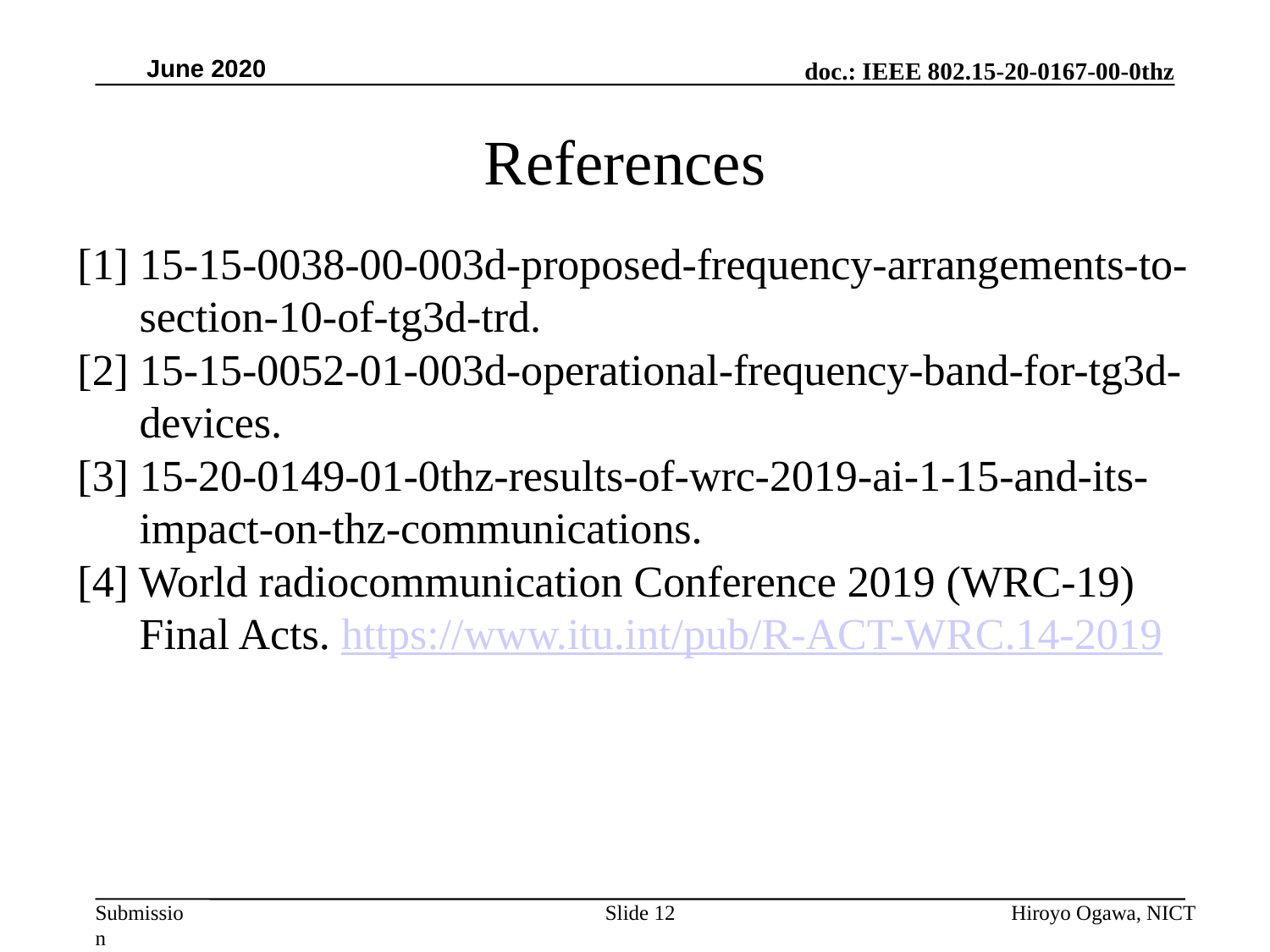

June 2020
References
[1] 15-15-0038-00-003d-proposed-frequency-arrangements-to-section-10-of-tg3d-trd.
[2] 15-15-0052-01-003d-operational-frequency-band-for-tg3d-devices.
[3] 15-20-0149-01-0thz-results-of-wrc-2019-ai-1-15-and-its-impact-on-thz-communications.
[4] World radiocommunication Conference 2019 (WRC-19) Final Acts. https://www.itu.int/pub/R-ACT-WRC.14-2019

Hiroyo Ogawa, NICT
Slide 12